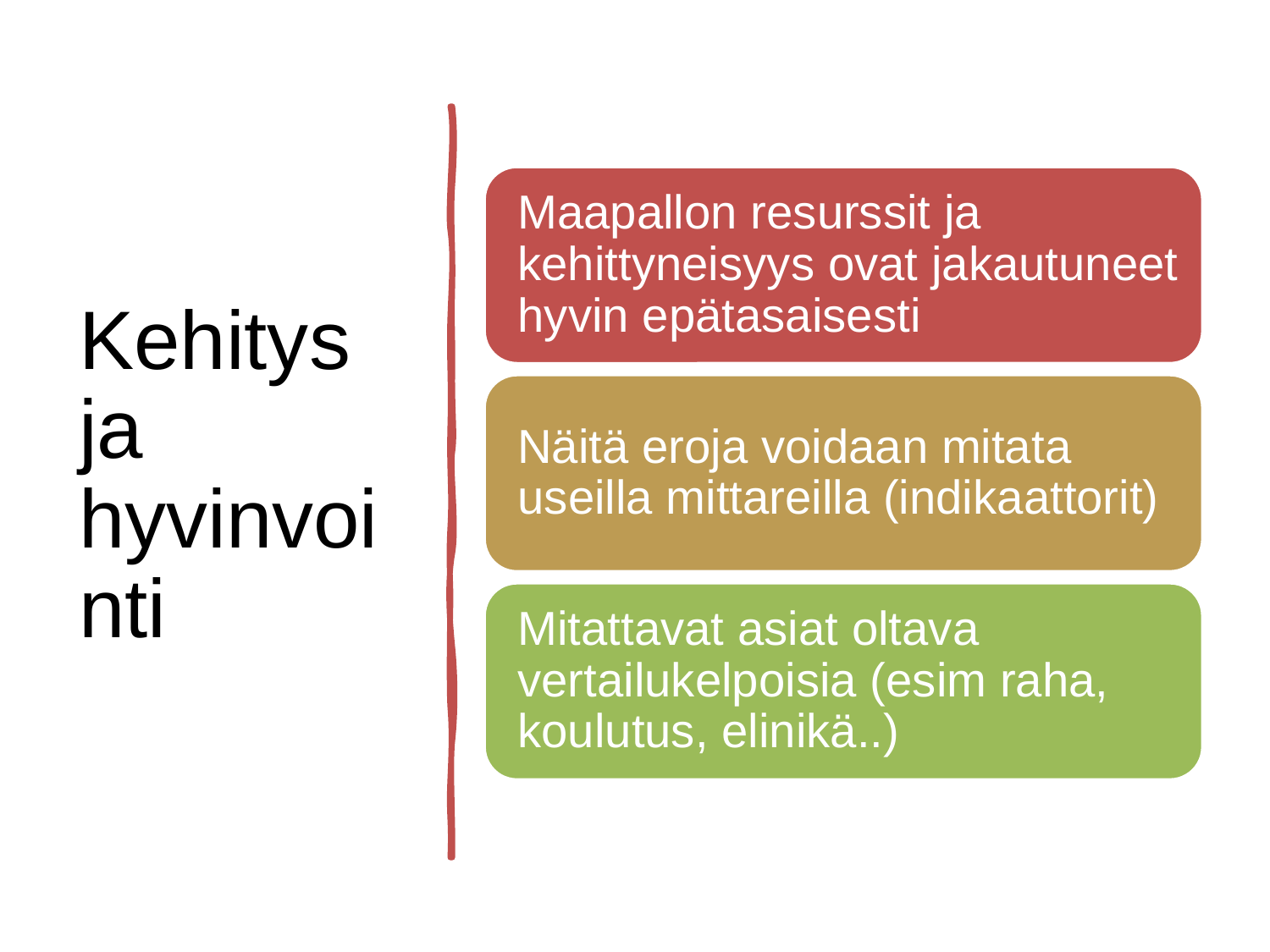

Maapallon resurssit ja kehittyneisyys ovat jakautuneet hyvin epätasaisesti
Näitä eroja voidaan mitata useilla mittareilla (indikaattorit)
Mitattavat asiat oltava vertailukelpoisia (esim raha, koulutus, elinikä..)
Kehitys ja hyvinvointi